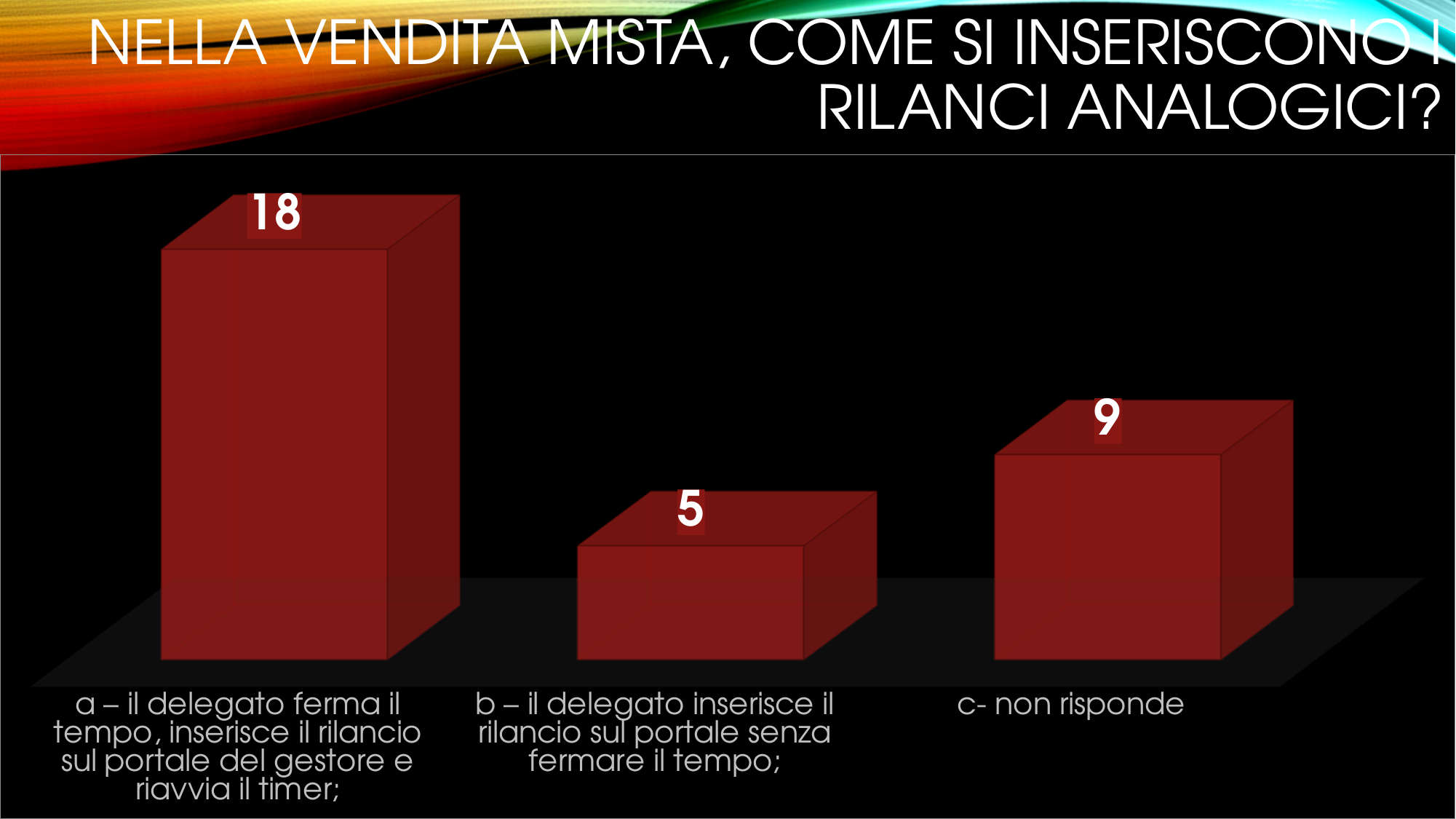

# Nella vendita mista, come si inseriscono i rilanci analogici?

[unsupported chart]